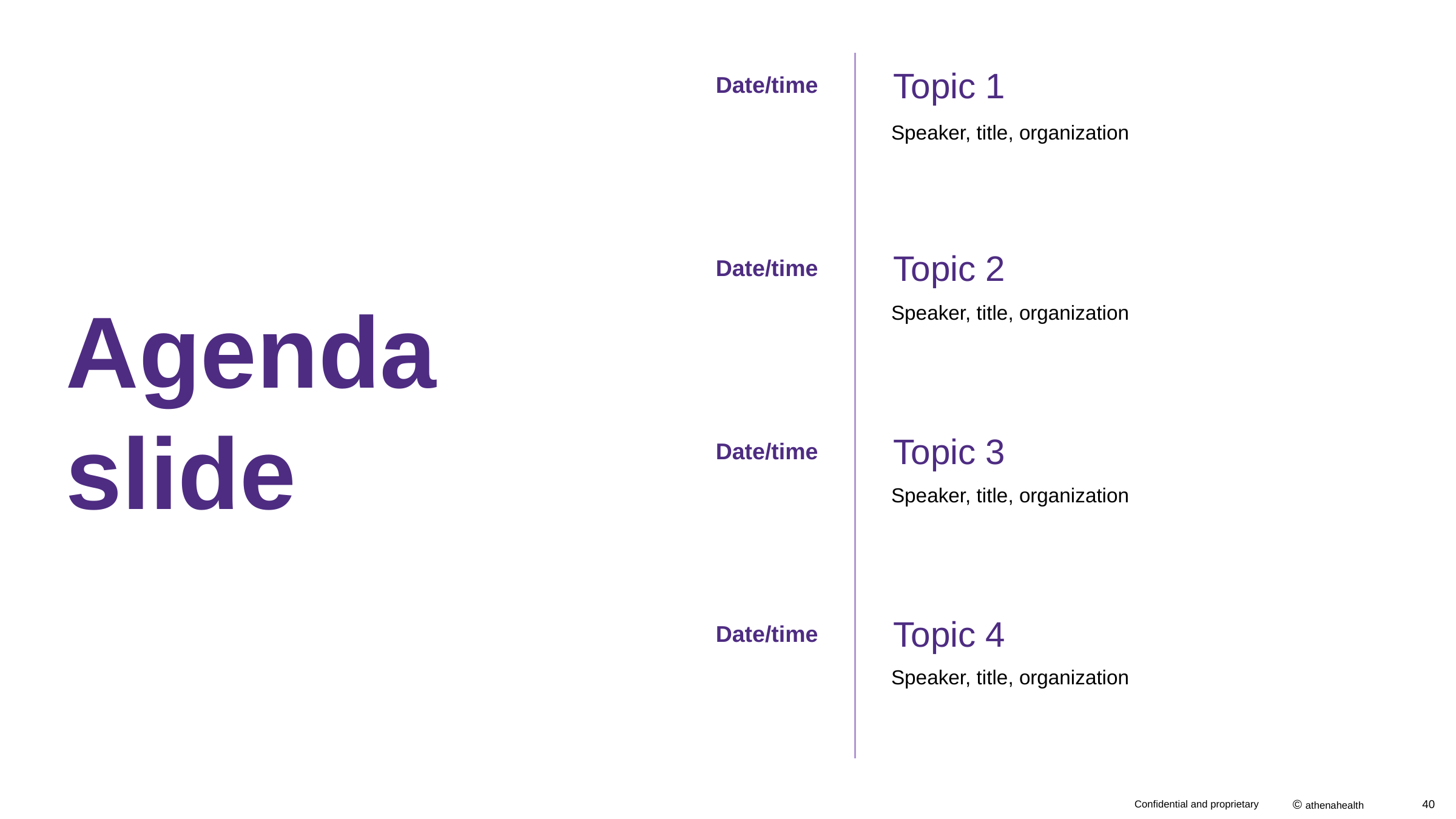

Topic 1
Date/time
Speaker, title, organization
Topic 2
Date/time
Speaker, title, organization
Agenda slide
Topic 3
Date/time
Speaker, title, organization
Topic 4
Date/time
Speaker, title, organization